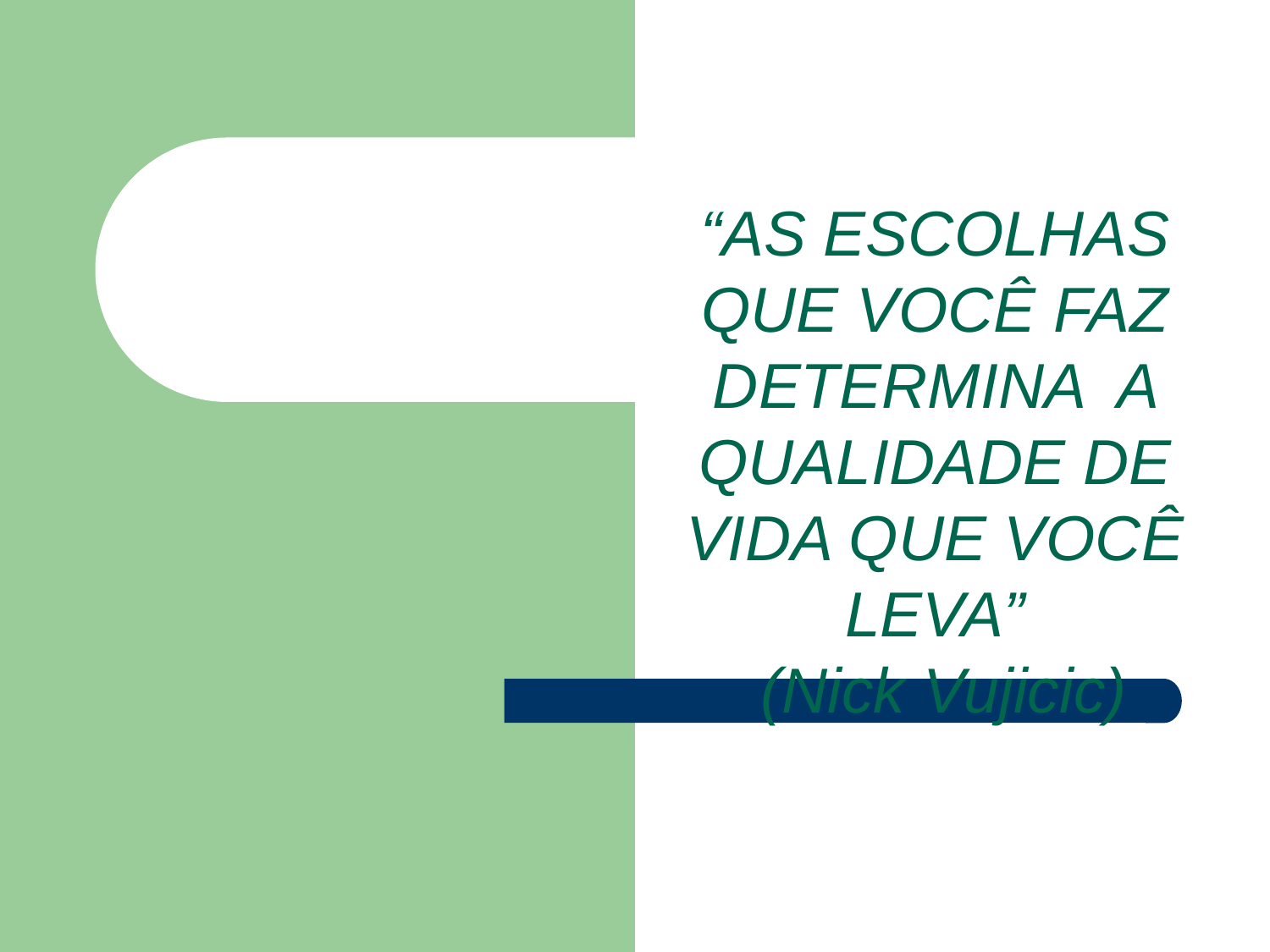

“AS ESCOLHAS QUE VOCÊ FAZ DETERMINA  A QUALIDADE DE VIDA QUE VOCÊ LEVA”
 (Nick Vujicic)